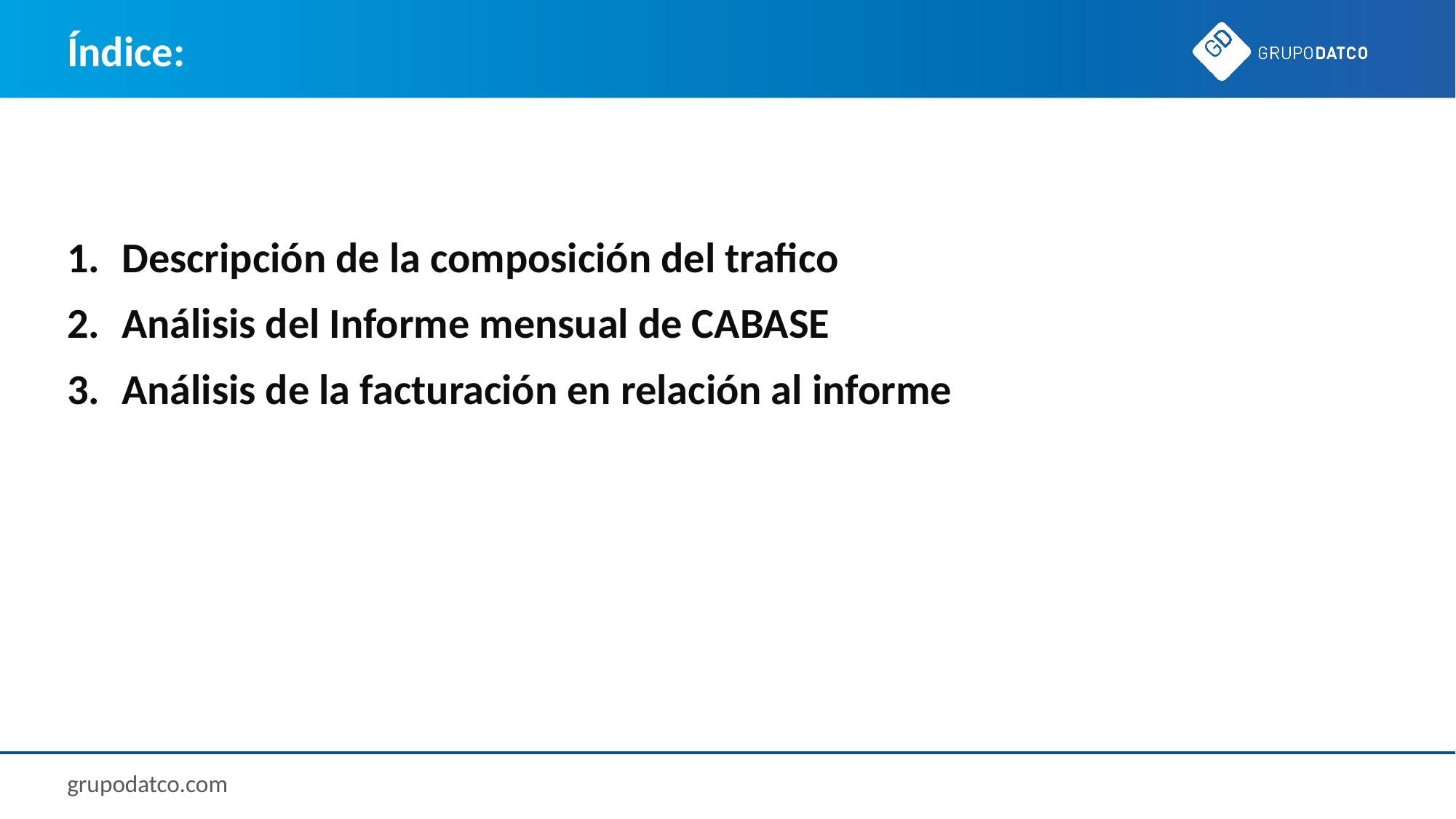

# Índice:
Descripción de la composición del trafico
Análisis del Informe mensual de CABASE
Análisis de la facturación en relación al informe